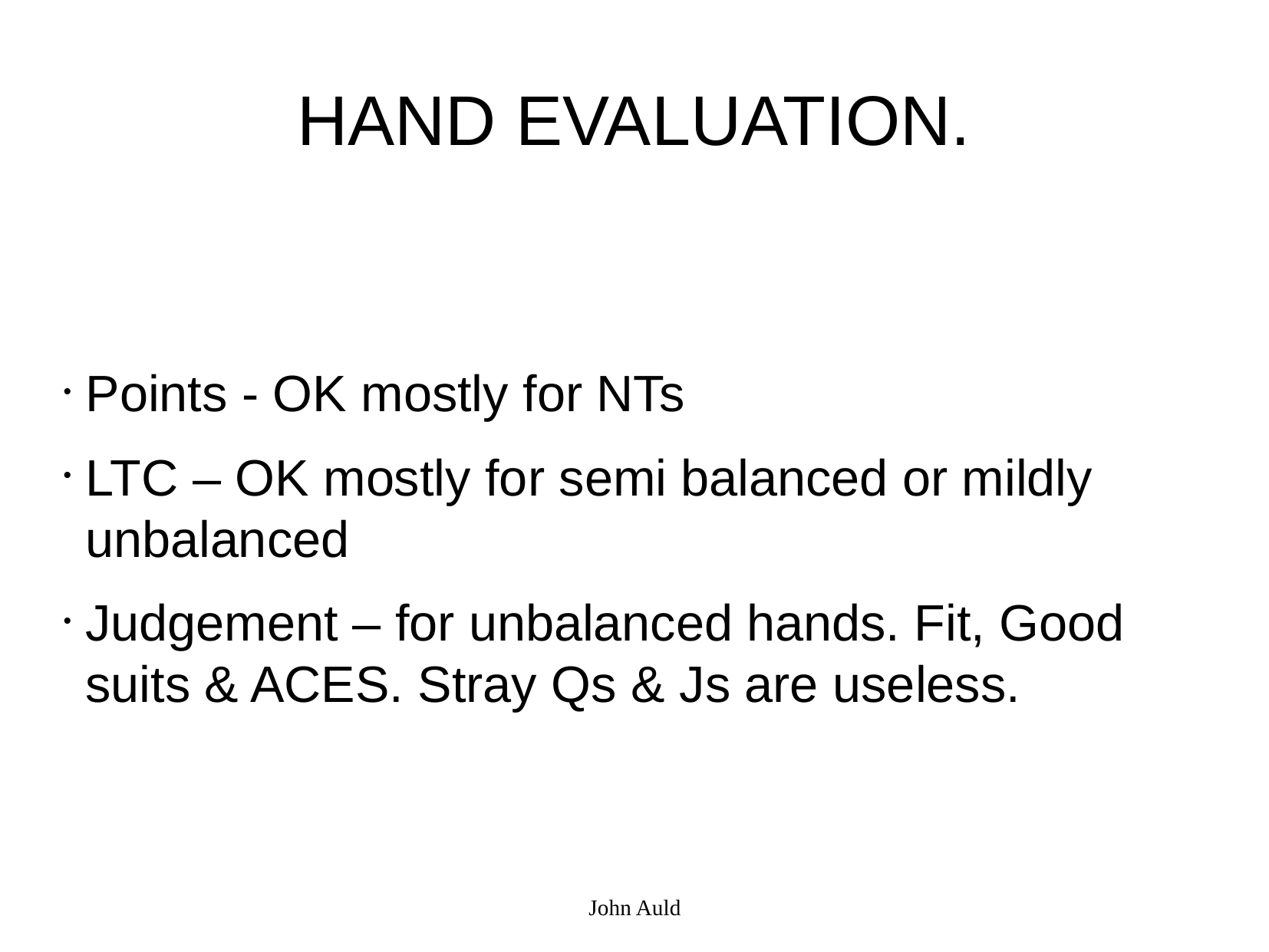

HAND EVALUATION.
 Points - OK mostly for NTs
LTC – OK mostly for semi balanced or mildly unbalanced
Judgement – for unbalanced hands. Fit, Good suits & ACES. Stray Qs & Js are useless.

John Auld